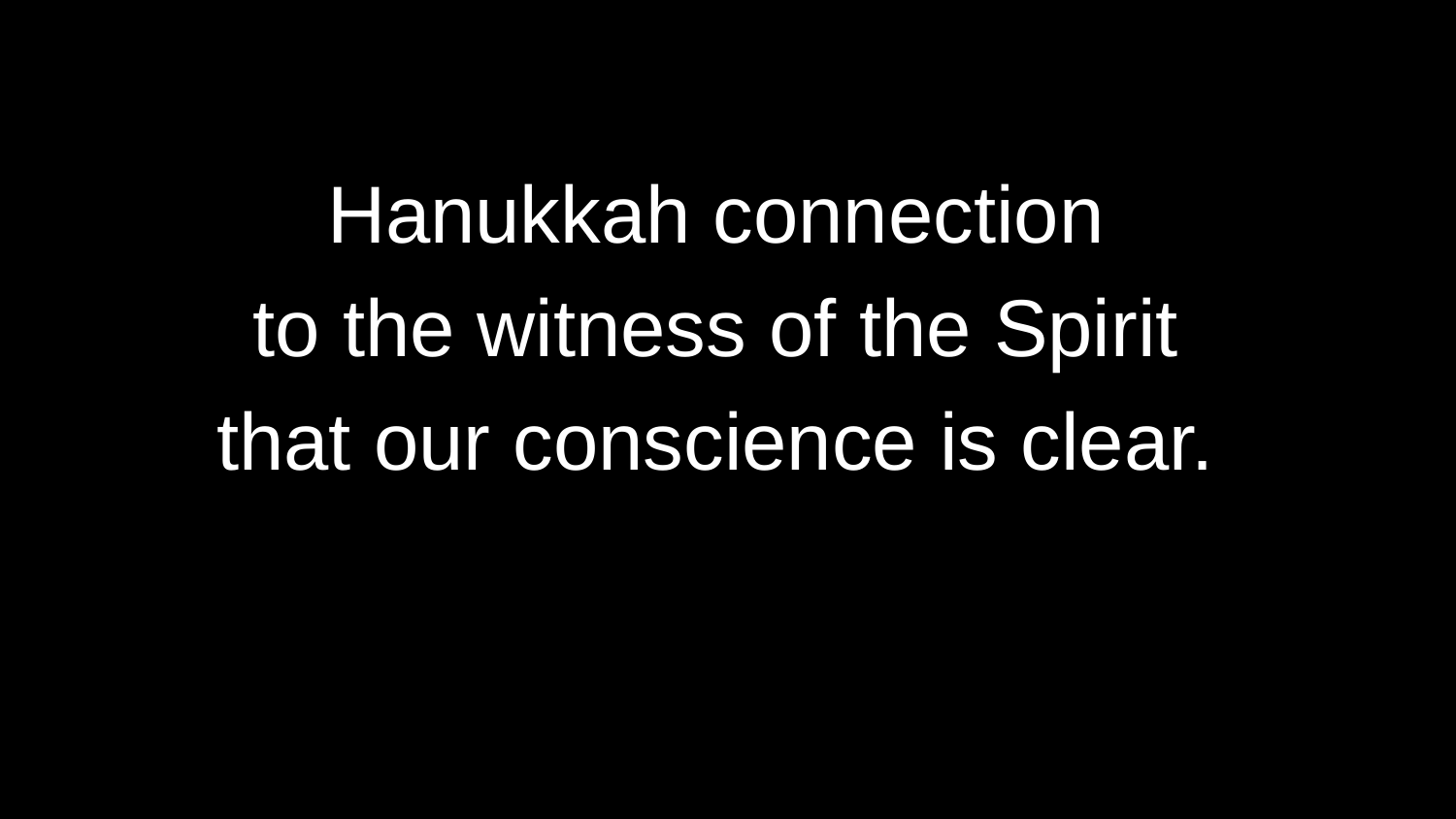

Hanukkah connection
 to the witness of the Spirit
that our conscience is clear.